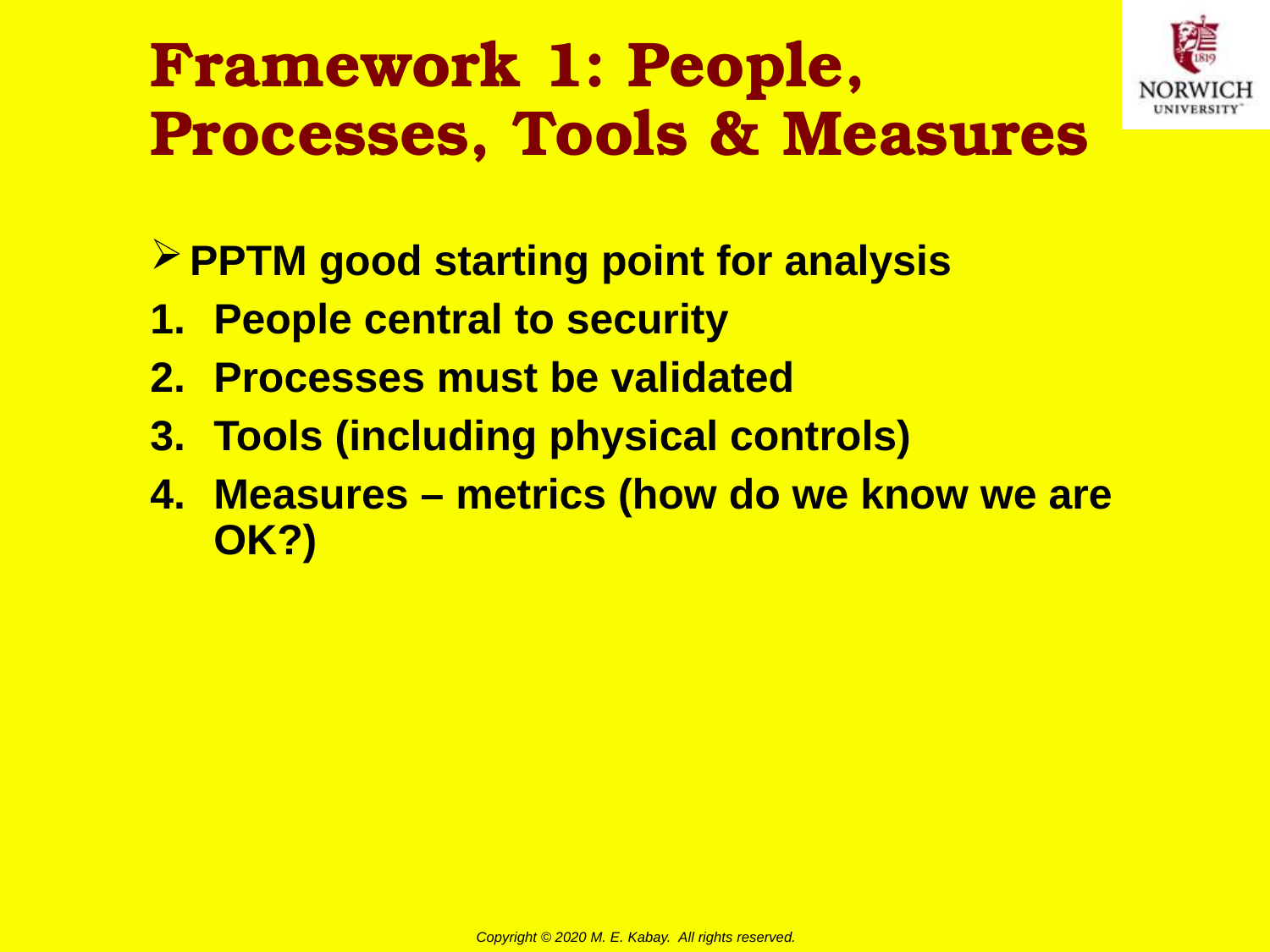

# Framework 1: People, Processes, Tools & Measures
PPTM good starting point for analysis
People central to security
Processes must be validated
Tools (including physical controls)
Measures – metrics (how do we know we are OK?)